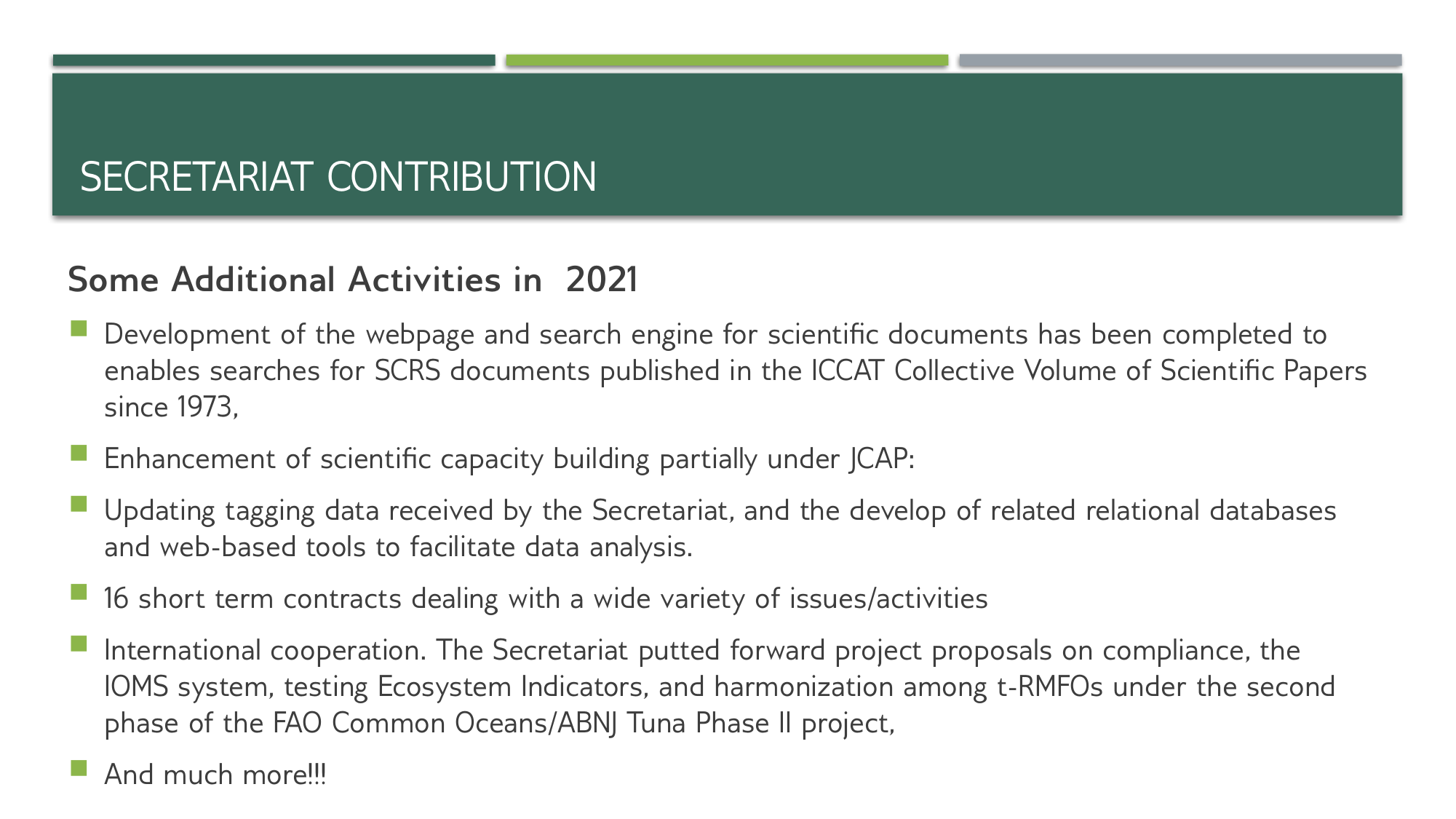

# Secretariat contribution
Some Additional Activities in  2021
Development of the webpage and search engine for scientific documents has been completed to enables searches for SCRS documents published in the ICCAT Collective Volume of Scientific Papers since 1973,
Enhancement of scientific capacity building partially under JCAP:
Updating tagging data received by the Secretariat, and the develop of related relational databases and web-based tools to facilitate data analysis.
16 short term contracts dealing with a wide variety of issues/activities
International cooperation. The Secretariat putted forward project proposals on compliance, the IOMS system, testing Ecosystem Indicators, and harmonization among t-RMFOs under the second phase of the FAO Common Oceans/ABNJ Tuna Phase II project,
And much more!!!